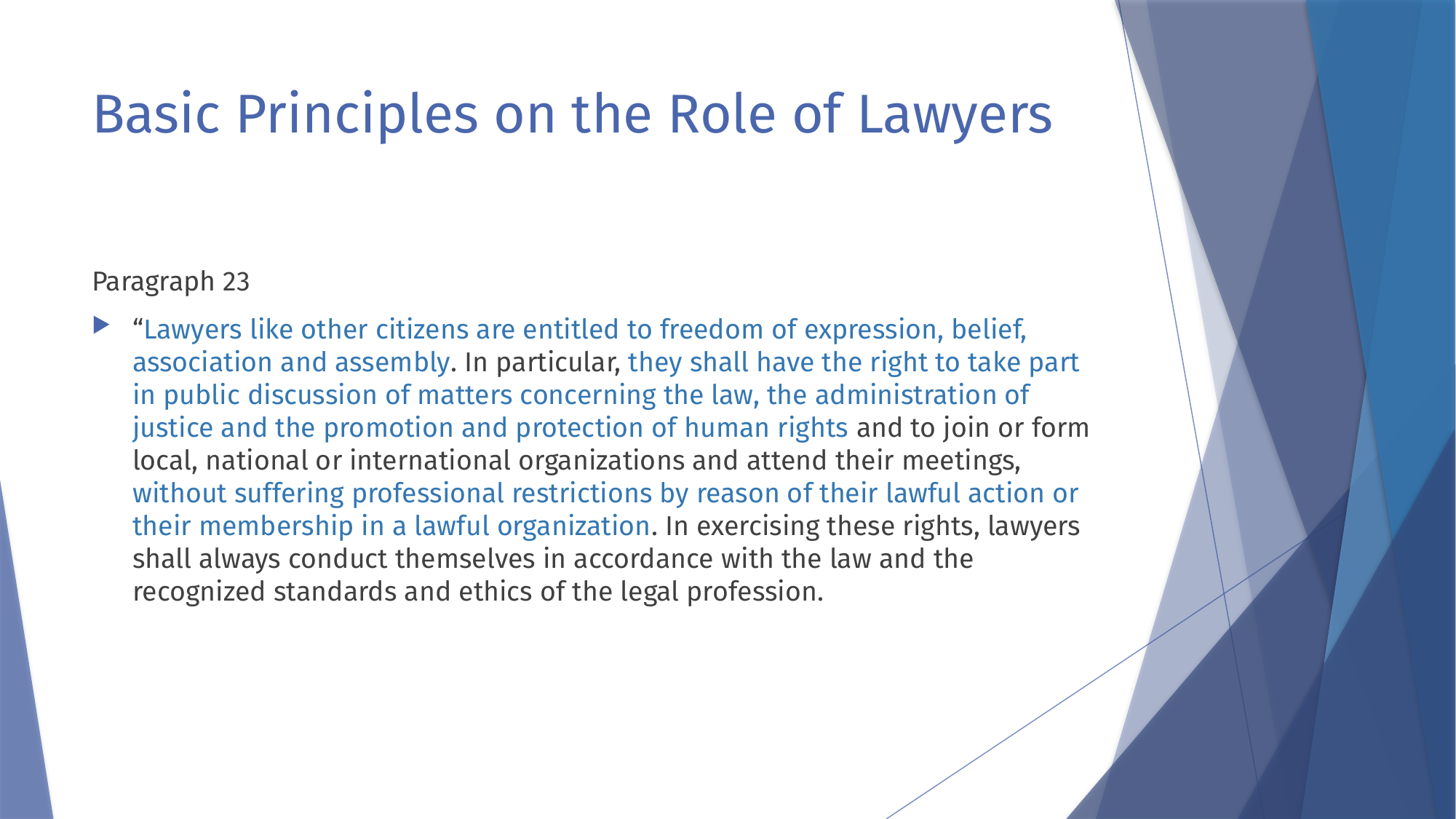

# Basic Principles on the Role of Lawyers
Paragraph 23
“Lawyers like other citizens are entitled to freedom of expression, belief, association and assembly. In particular, they shall have the right to take part in public discussion of matters concerning the law, the administration of justice and the promotion and protection of human rights and to join or form local, national or international organizations and attend their meetings, without suffering professional restrictions by reason of their lawful action or their membership in a lawful organization. In exercising these rights, lawyers shall always conduct themselves in accordance with the law and the recognized standards and ethics of the legal profession.